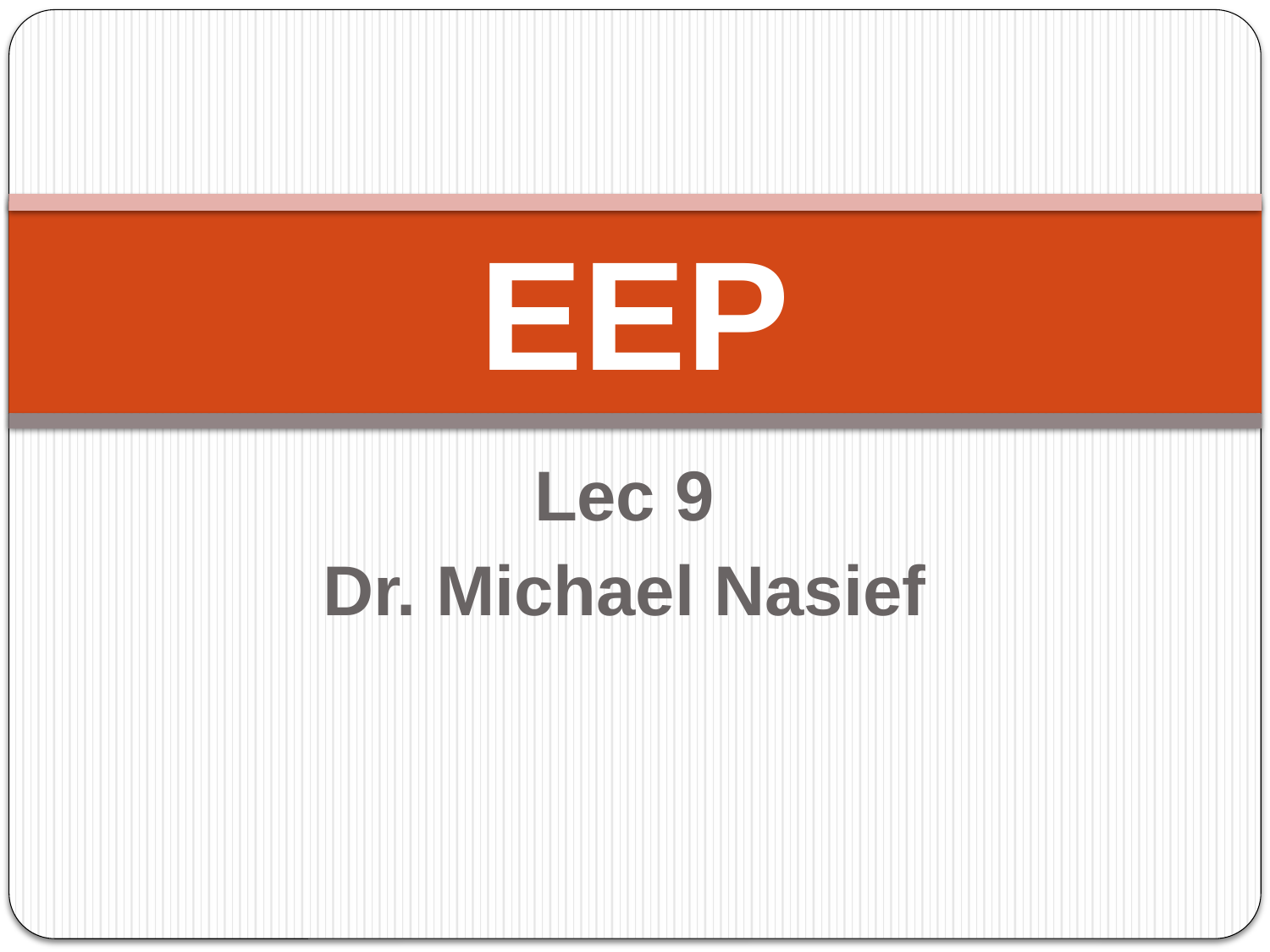

# EEP
Lec 9
Dr. Michael Nasief